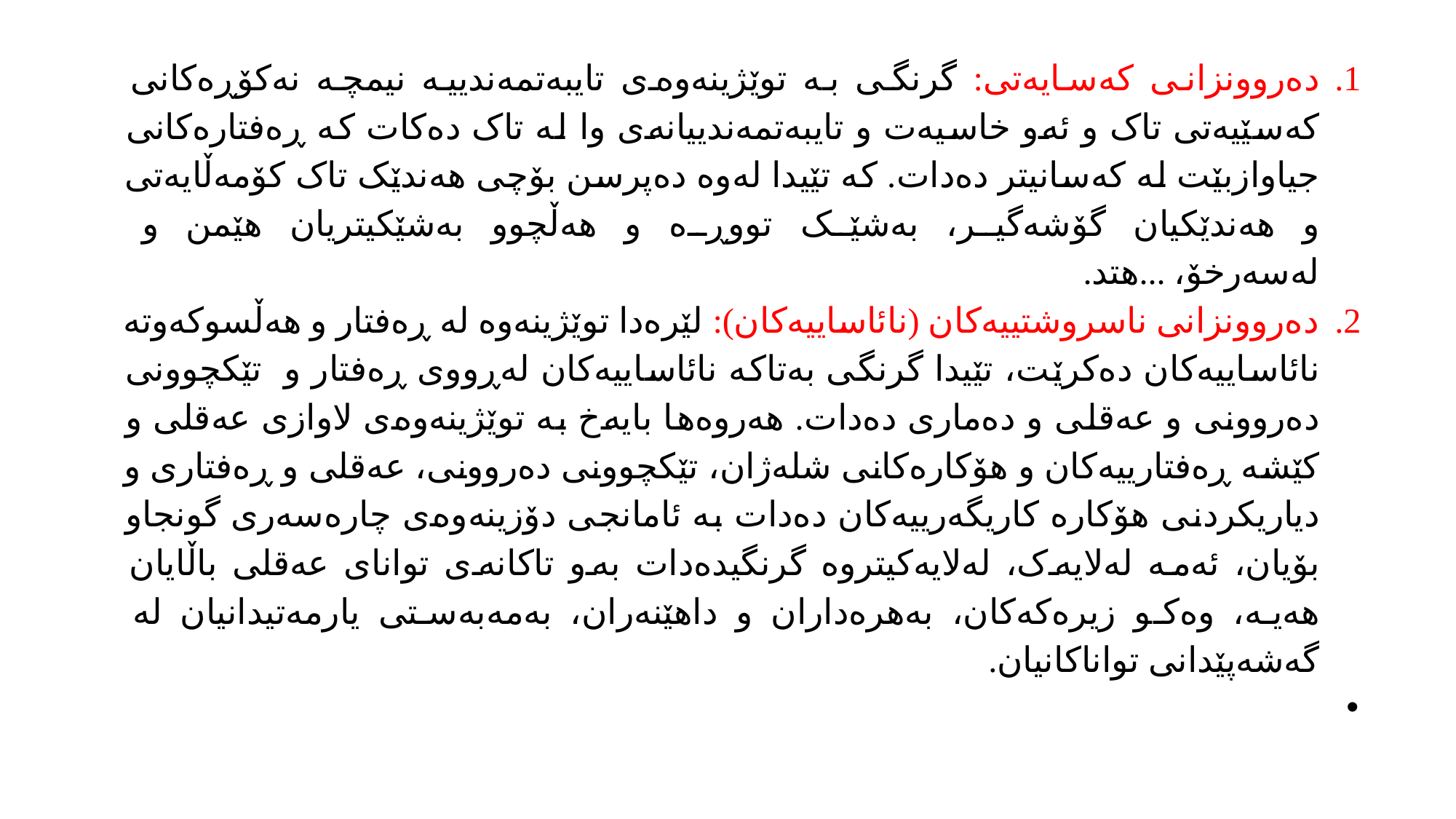

#
دەروونزانی کەسایەتی: گرنگی بە توێژینەوەی تایبەتمەندییە نیمچە نەکۆڕەکانی کەسێیەتی تاک و ئەو خاسیەت و تایبەتمەندییانەی وا لە تاک دەکات کە ڕەفتارەکانی جیاوازبێت لە کەسانیتر دەدات. کە تێیدا لەوە دەپرسن بۆچی هەندێک تاک کۆمەڵایەتی و هەندێکیان گۆشەگیر، بەشێک تووڕە و هەڵچوو بەشێکیتریان هێمن و لەسەرخۆ، ...هتد.
دەروونزانی ناسروشتییەکان (نائاساییەکان): لێرەدا توێژینەوە لە ڕەفتار و هەڵسوکەوتە نائاساییەکان دەکرێت، تێیدا گرنگی بەتاکە نائاساییەکان لەڕووی ڕەفتار و  تێکچوونی دەروونی و عەقلی و دەماری دەدات. هەروەها بایەخ بە توێژینەوەی لاوازی عەقلی و کێشە ڕەفتارییەکان و هۆکارەکانی شلەژان، تێکچوونی دەروونی، عەقلی و ڕەفتاری و دیاریکردنی هۆکارە کاریگەرییەکان دەدات بە ئامانجی دۆزینەوەی چارەسەری گونجاو بۆیان، ئەمە لەلایەک، لەلایەکیتروە گرنگیدەدات بەو تاکانەی توانای عەقلی باڵایان هەیە، وەکو زیرەکەکان، بەهرەداران و داهێنەران، بەمەبەستی یارمەتیدانیان لە گەشەپێدانی تواناکانیان.